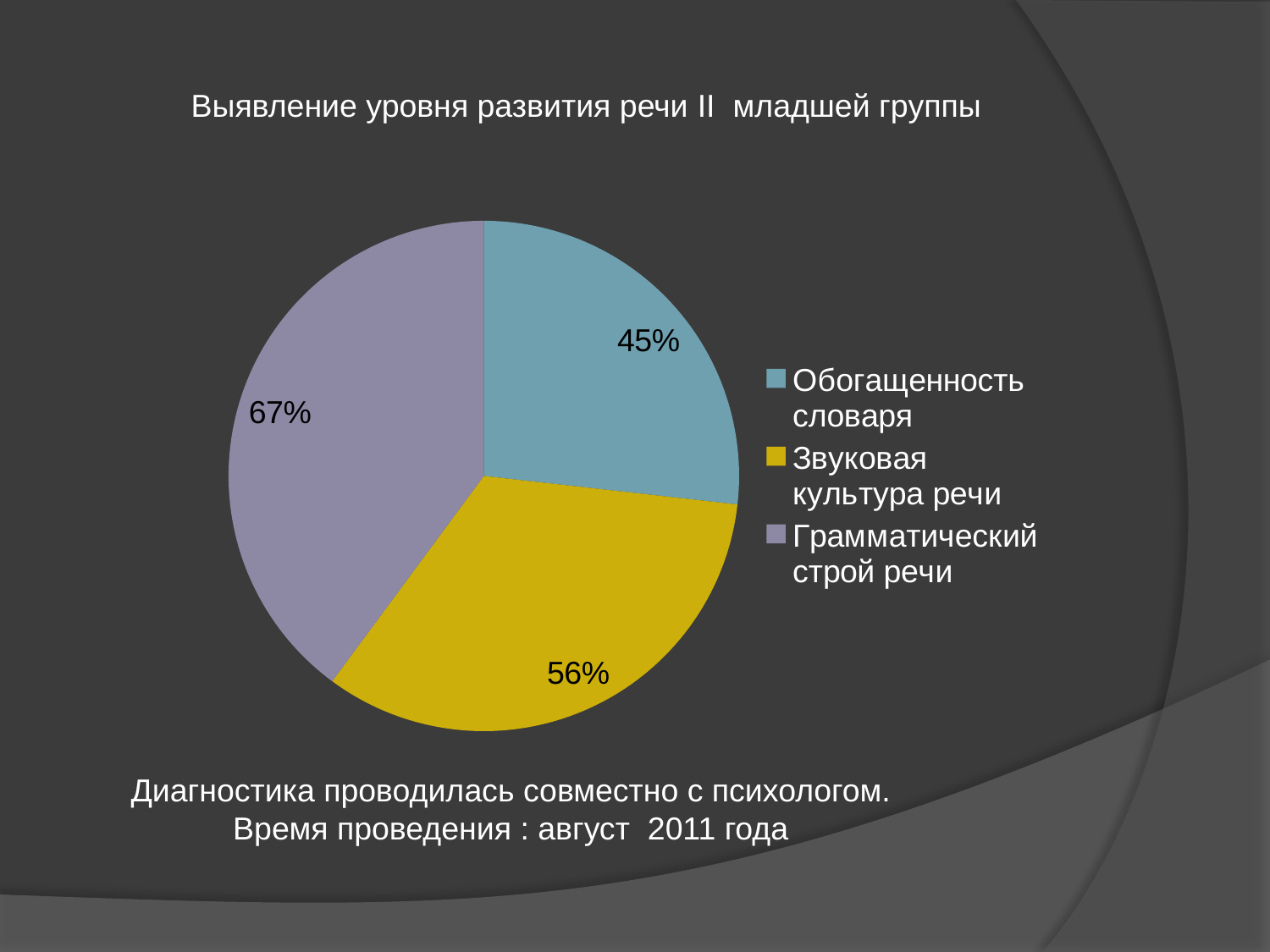

Выявление уровня развития речи II  младшей группы

### Chart

| Category | Продажи |
|---|---|
| Обогащенность словаря | 0.45 |
| Звуковая культура речи | 0.56 |
| Грамматический строй речи | 0.6700000000000003 |
Диагностика проводилась совместно с психологом. Время проведения : август  2011 года